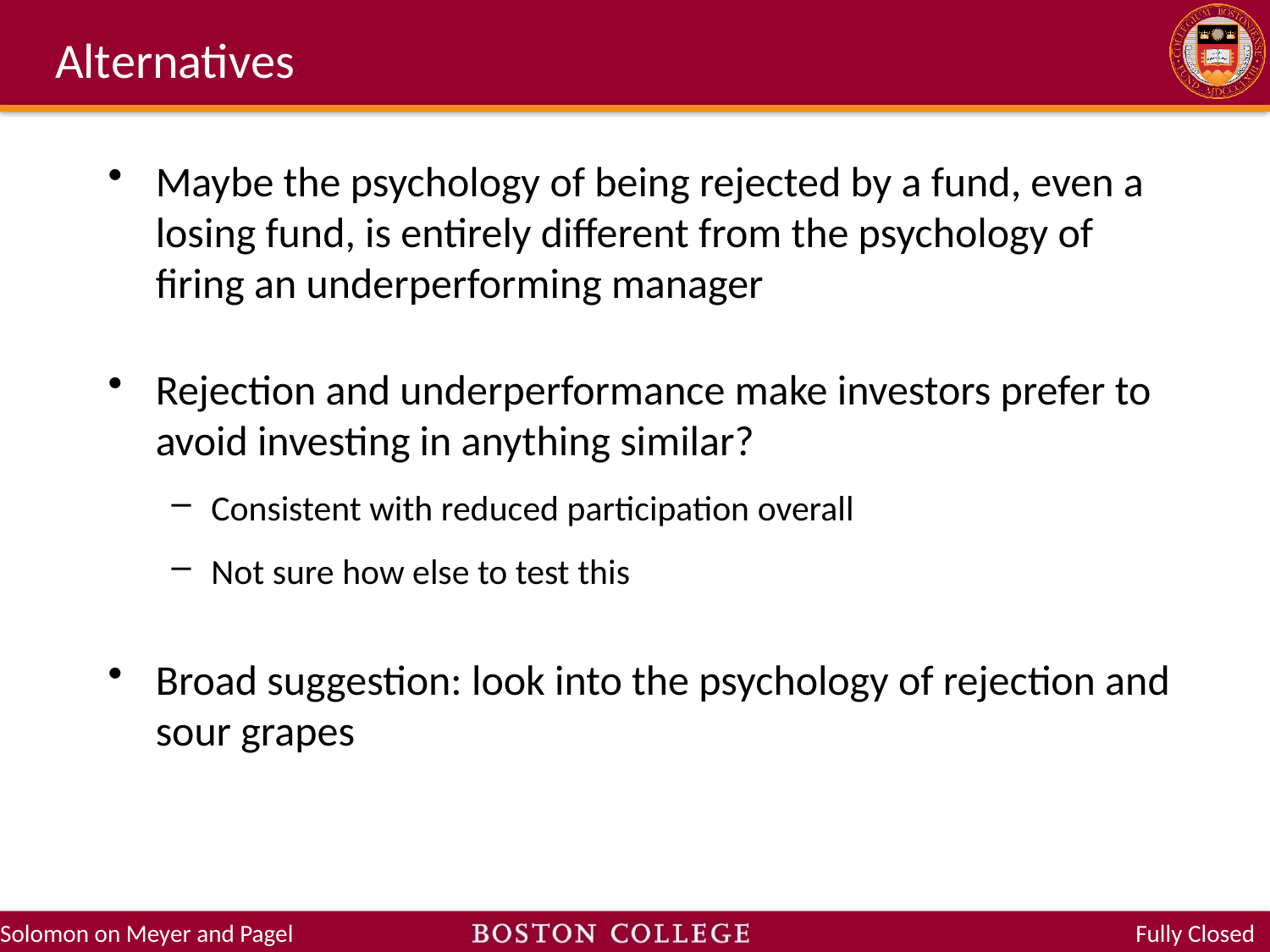

# Alternatives
Maybe the psychology of being rejected by a fund, even a losing fund, is entirely different from the psychology of firing an underperforming manager

Rejection and underperformance make investors prefer to avoid investing in anything similar?
Consistent with reduced participation overall
Not sure how else to test this

Broad suggestion: look into the psychology of rejection and sour grapes